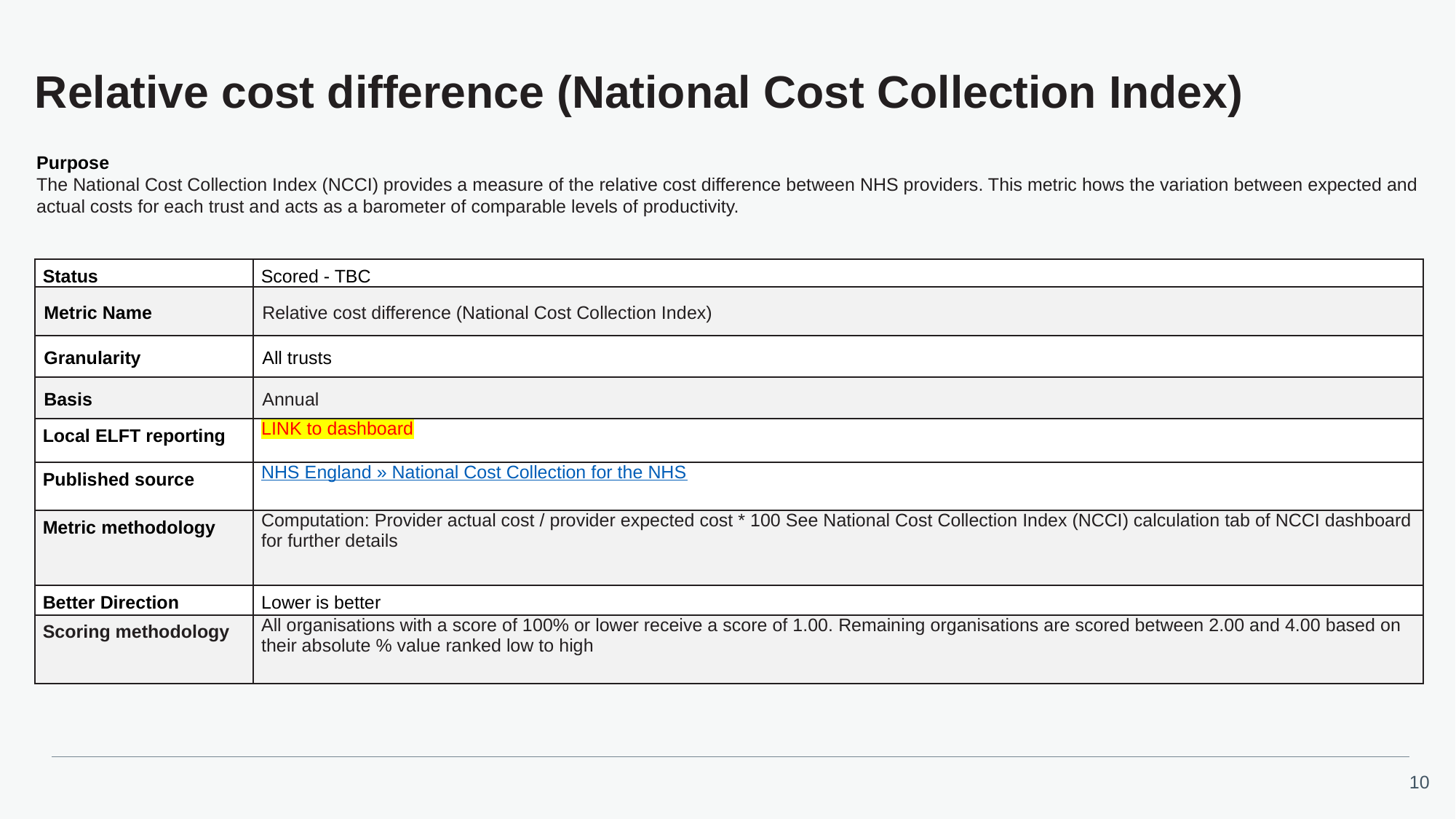

# Relative cost difference (National Cost Collection Index)
Purpose
The National Cost Collection Index (NCCI) provides a measure of the relative cost difference between NHS providers. This metric hows the variation between expected and actual costs for each trust and acts as a barometer of comparable levels of productivity.

| Status | Scored - TBC |
| --- | --- |
| Metric Name | Relative cost difference (National Cost Collection Index) |
| Granularity | All trusts |
| Basis | Annual |
| Local ELFT reporting | LINK to dashboard |
| Published source | NHS England » National Cost Collection for the NHS |
| Metric methodology | Computation: Provider actual cost / provider expected cost \* 100 See National Cost Collection Index (NCCI) calculation tab of NCCI dashboard for further details |
| Better Direction | Lower is better |
| Scoring methodology | All organisations with a score of 100% or lower receive a score of 1.00. Remaining organisations are scored between 2.00 and 4.00 based on their absolute % value ranked low to high |